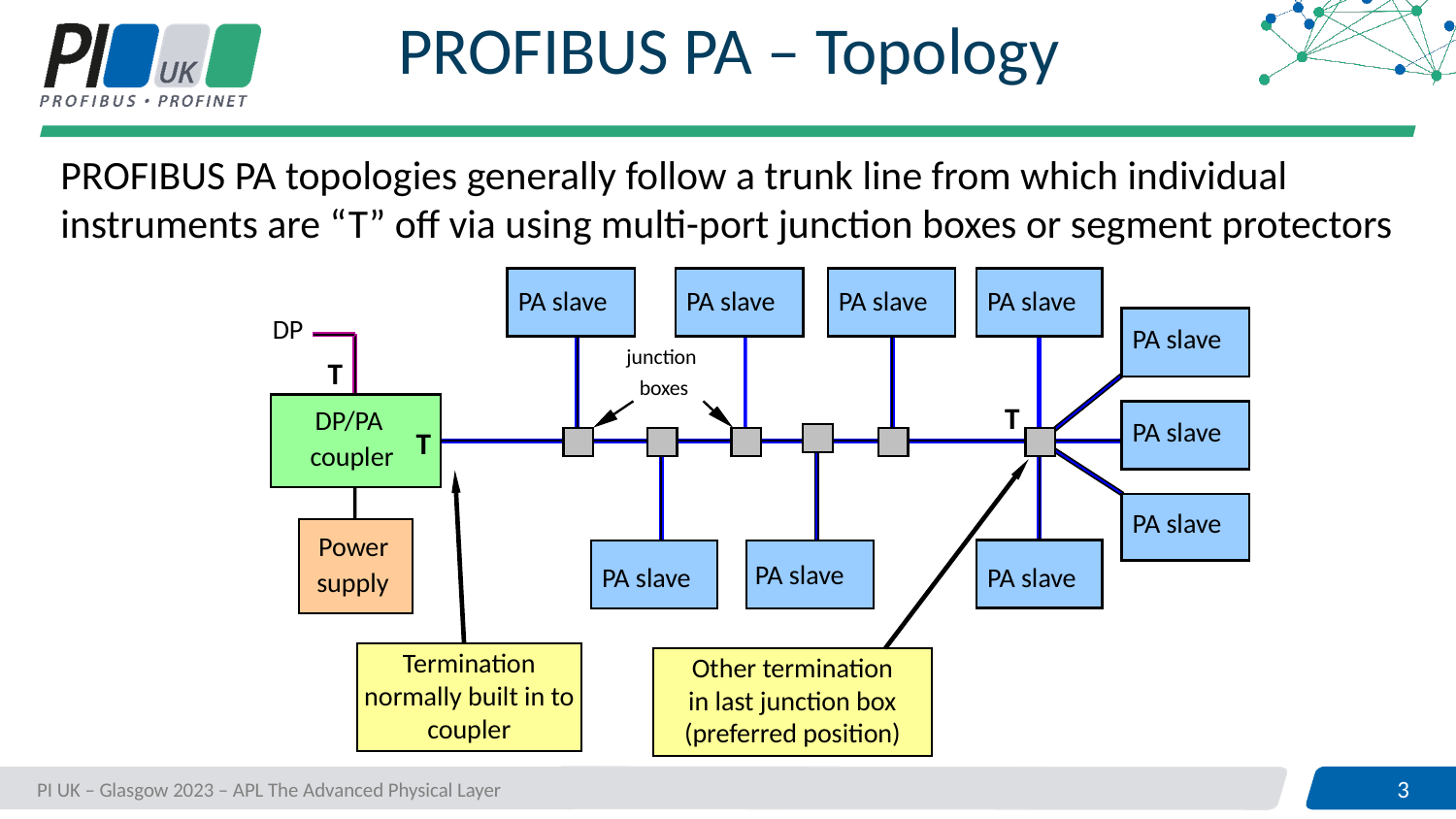

PROFIBUS PA – Topology
PROFIBUS PA topologies generally follow a trunk line from which individual instruments are “T” off via using multi-port junction boxes or segment protectors

PA slave

PA slave

PA slave

PA slave

DP

PA slave

junction

boxes

DP/PA
PA slave

coupler

PA slave

Power

PA slave
PA slave

PA slave

supply

T
T
T

Other termination
in last junction box (preferred position)

Termination
normally built in to coupler
PI UK – Glasgow 2023 – APL The Advanced Physical Layer